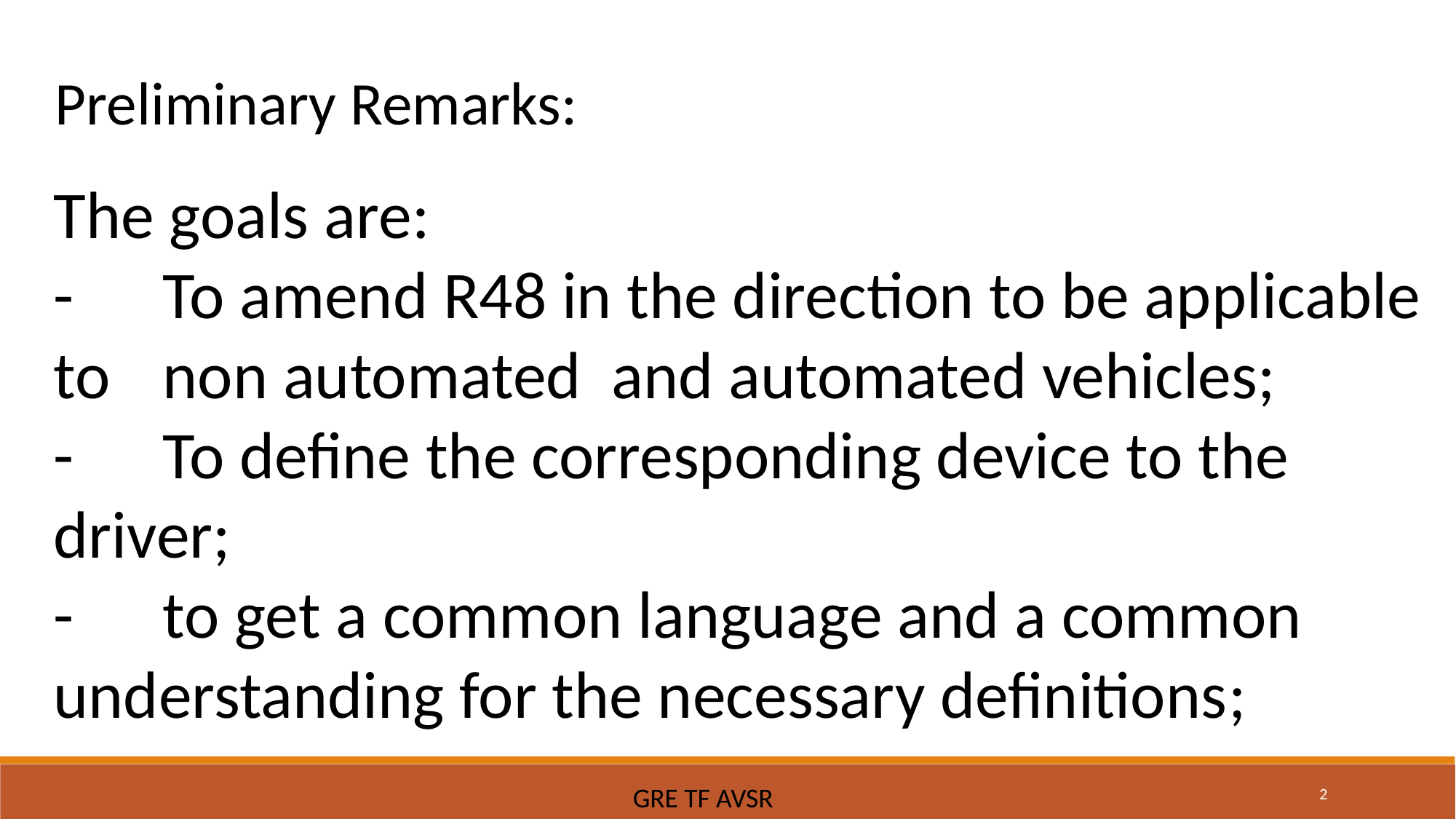

Preliminary Remarks:
The goals are:
-	To amend R48 in the direction to be applicable to 	non automated  and automated vehicles;
-	To define the corresponding device to the driver;
-	to get a common language and a common 	understanding for the necessary definitions;
2